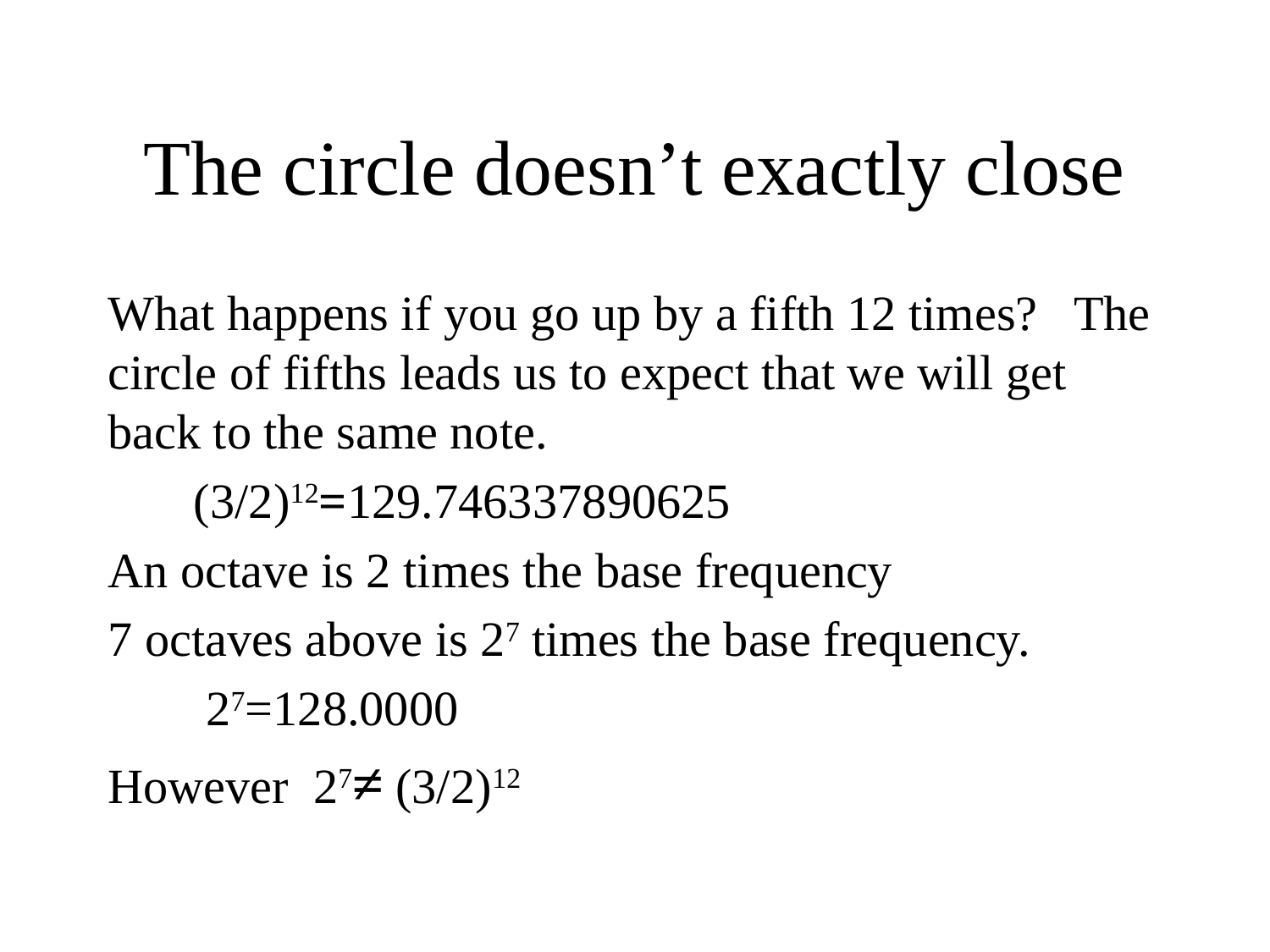

# The circle doesn’t exactly close
What happens if you go up by a fifth 12 times?   The circle of fifths leads us to expect that we will get back to the same note.
       (3/2)12=129.746337890625
An octave is 2 times the base frequency
7 octaves above is 27 times the base frequency.
        27=128.0000
However  27≠ (3/2)12